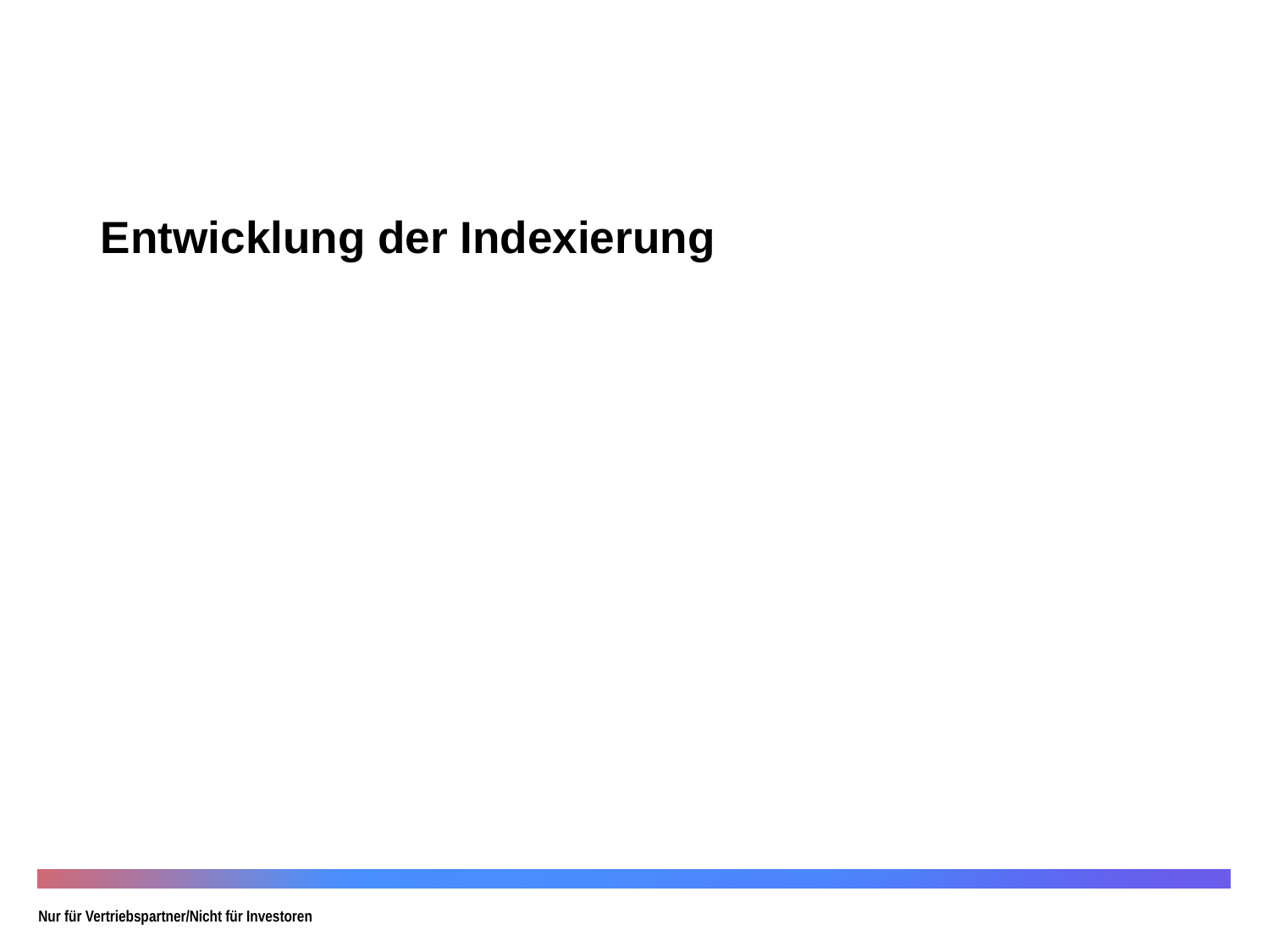

Entwicklung der Indexierung
Nur für Vertriebspartner/Nicht für Investoren